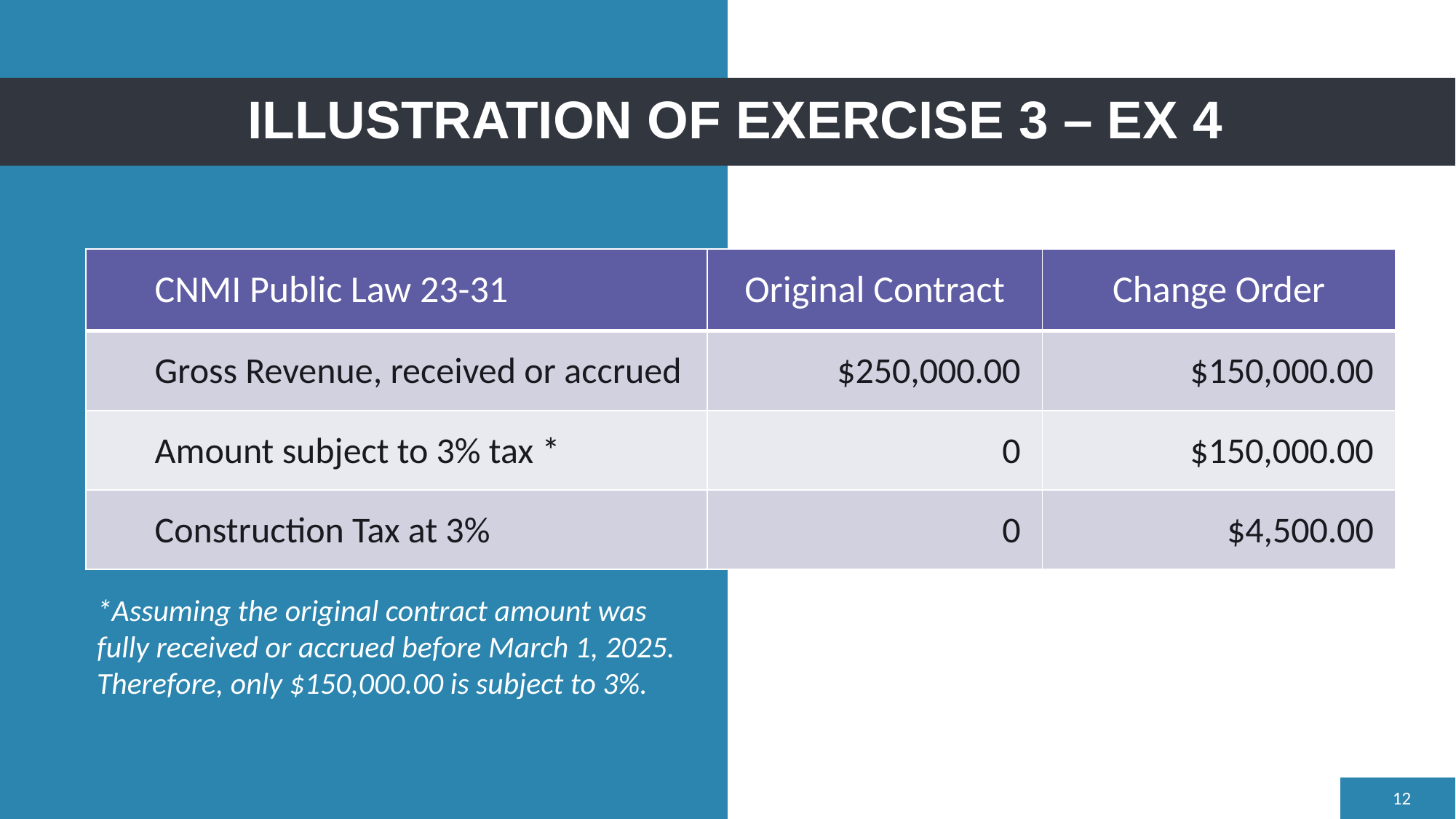

# Illustration of Exercise 3 – Ex 4

| CNMI Public Law 23-31 | Original Contract | Change Order |
| --- | --- | --- |
| Gross Revenue, received or accrued | $250,000.00 | $150,000.00 |
| Amount subject to 3% tax \* | 0 | $150,000.00 |
| Construction Tax at 3% | 0 | $4,500.00 |
*Assuming the original contract amount was fully received or accrued before March 1, 2025. Therefore, only $150,000.00 is subject to 3%.
12